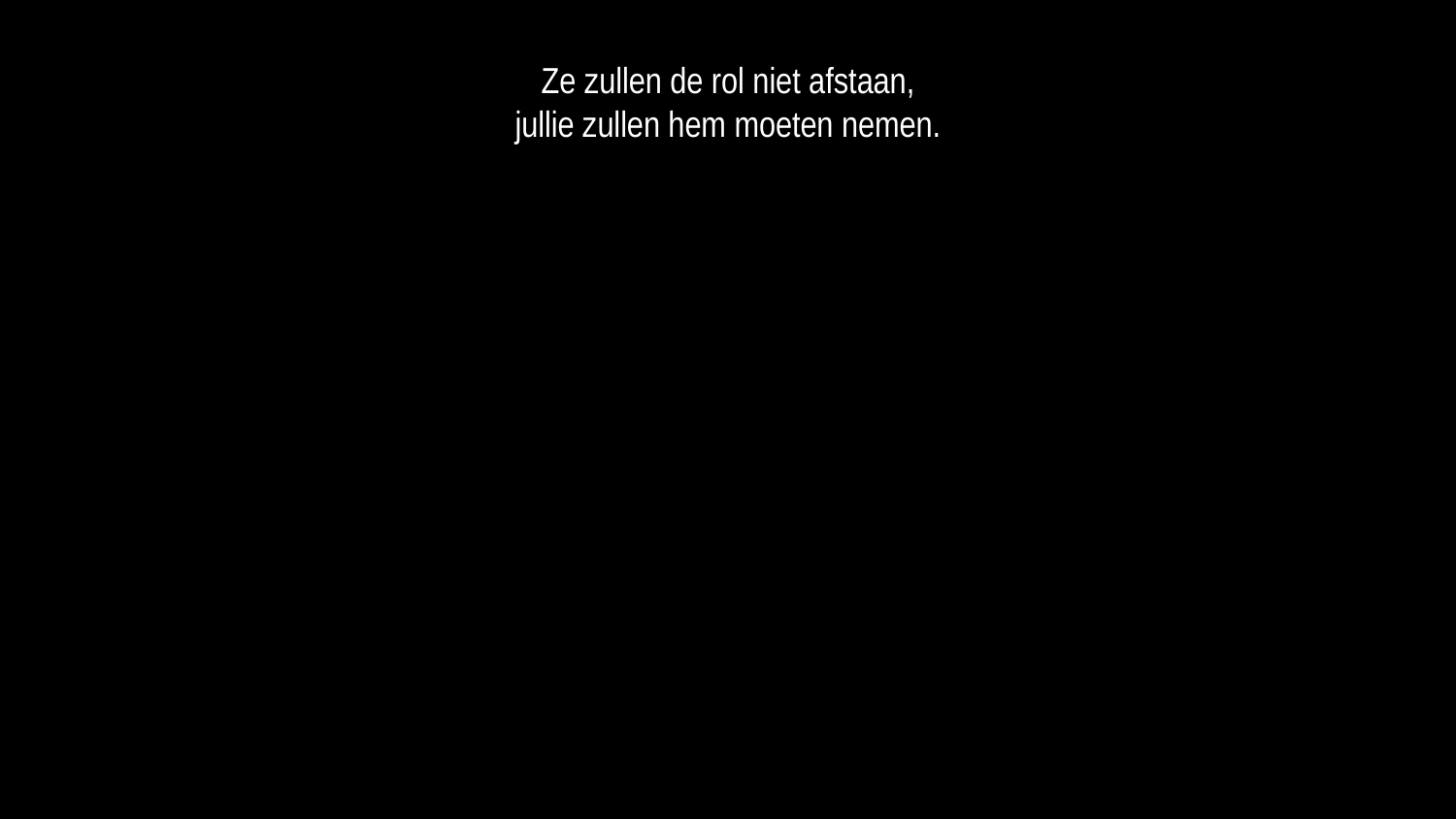

Ze zullen de rol niet afstaan,
jullie zullen hem moeten nemen.